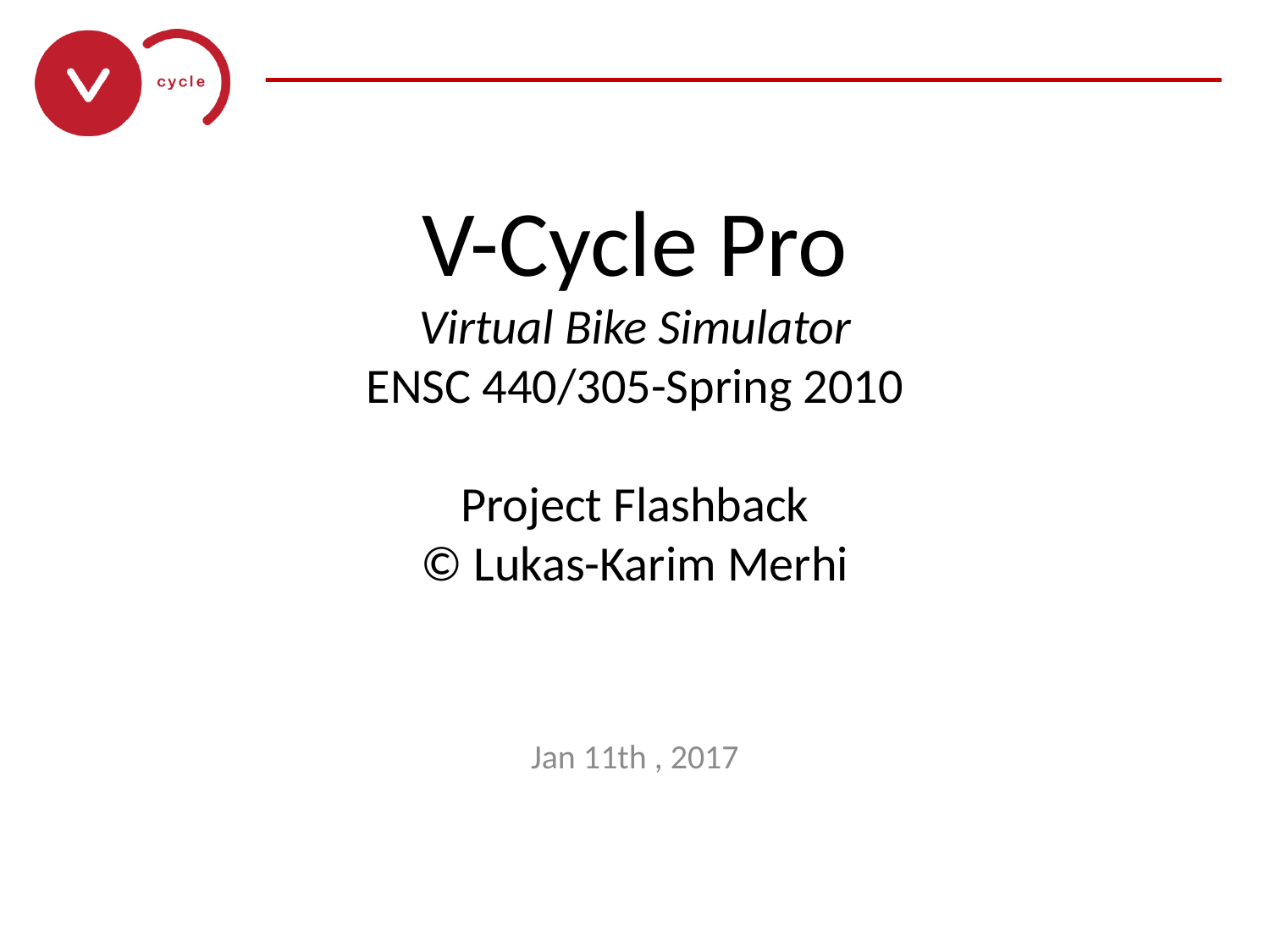

# V-Cycle Pro Virtual Bike Simulator ENSC 440/305-Spring 2010 Project Flashback © Lukas-Karim Merhi

Jan 11th , 2017